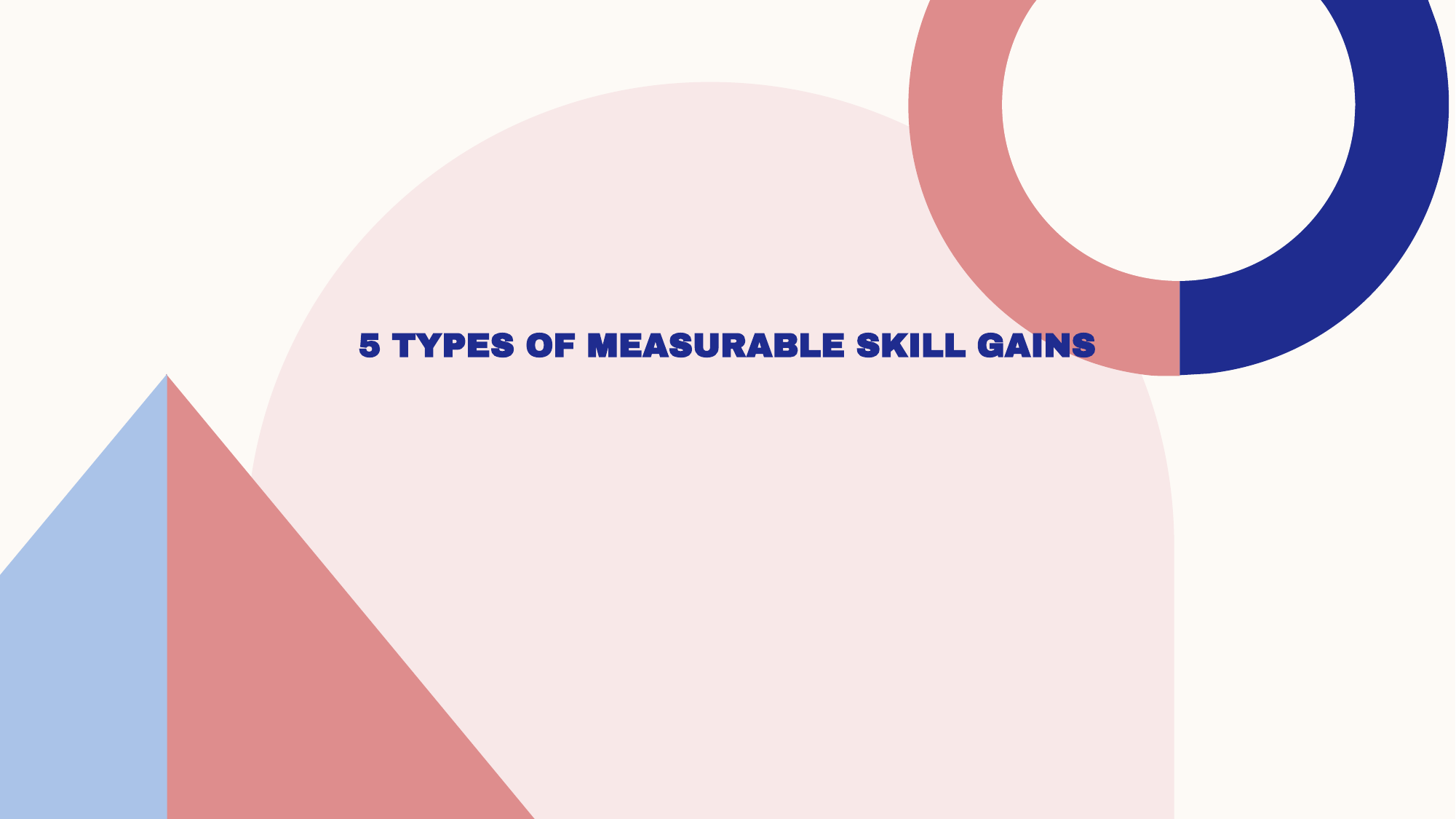

# 5 Types of Measurable Skill Gains